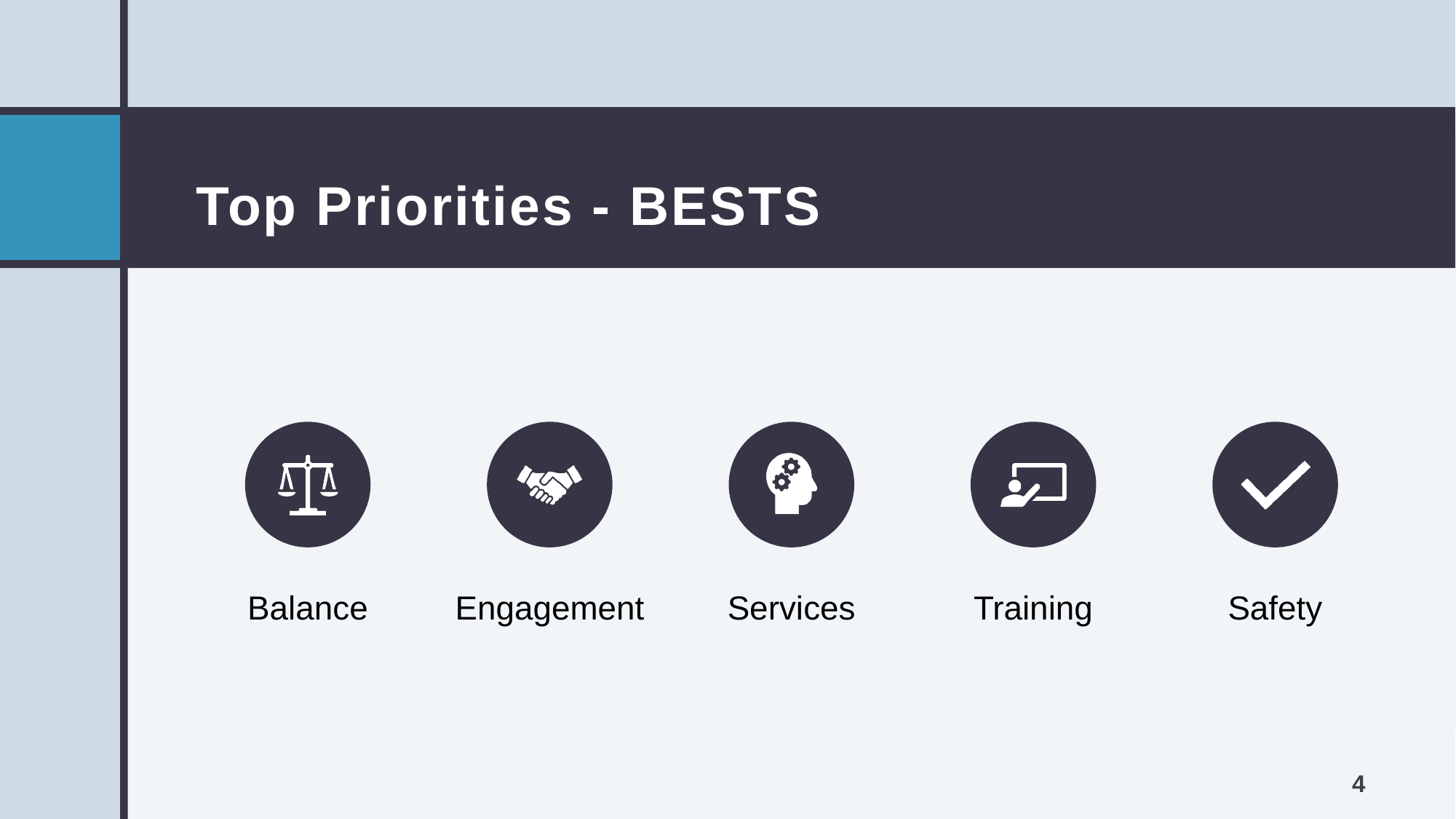

# Top Priorities - BESTS

Balance
Engagement
Services
Training
Safety

4